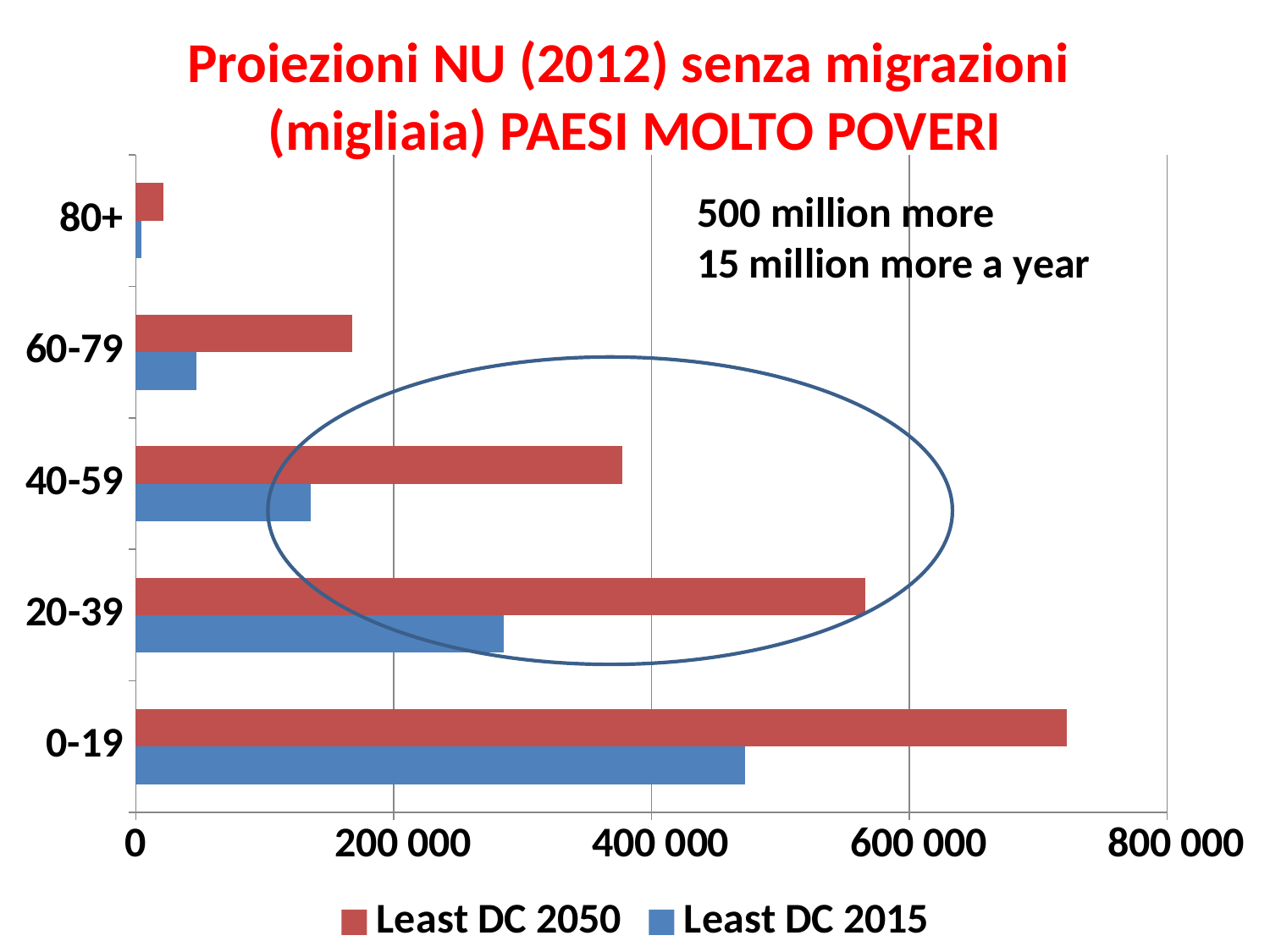

Proiezioni NU (2012) senza migrazioni
(migliaia) PAESI MOLTO POVERI

### Chart

| Category | Least DC 2015 | Least DC 2050 |
|---|---|---|
| 0-19 | 472655.287 | 722227.03 |
| 20-39 | 285311.968 | 566194.934 |
| 40-59 | 135502.759 | 377537.7569999999 |
| 60-79 | 47271.683000000005 | 167573.37999999998 |
| 80+ | 4636.284000000001 | 21223.353999999996 |
500 million more
15 million more a year